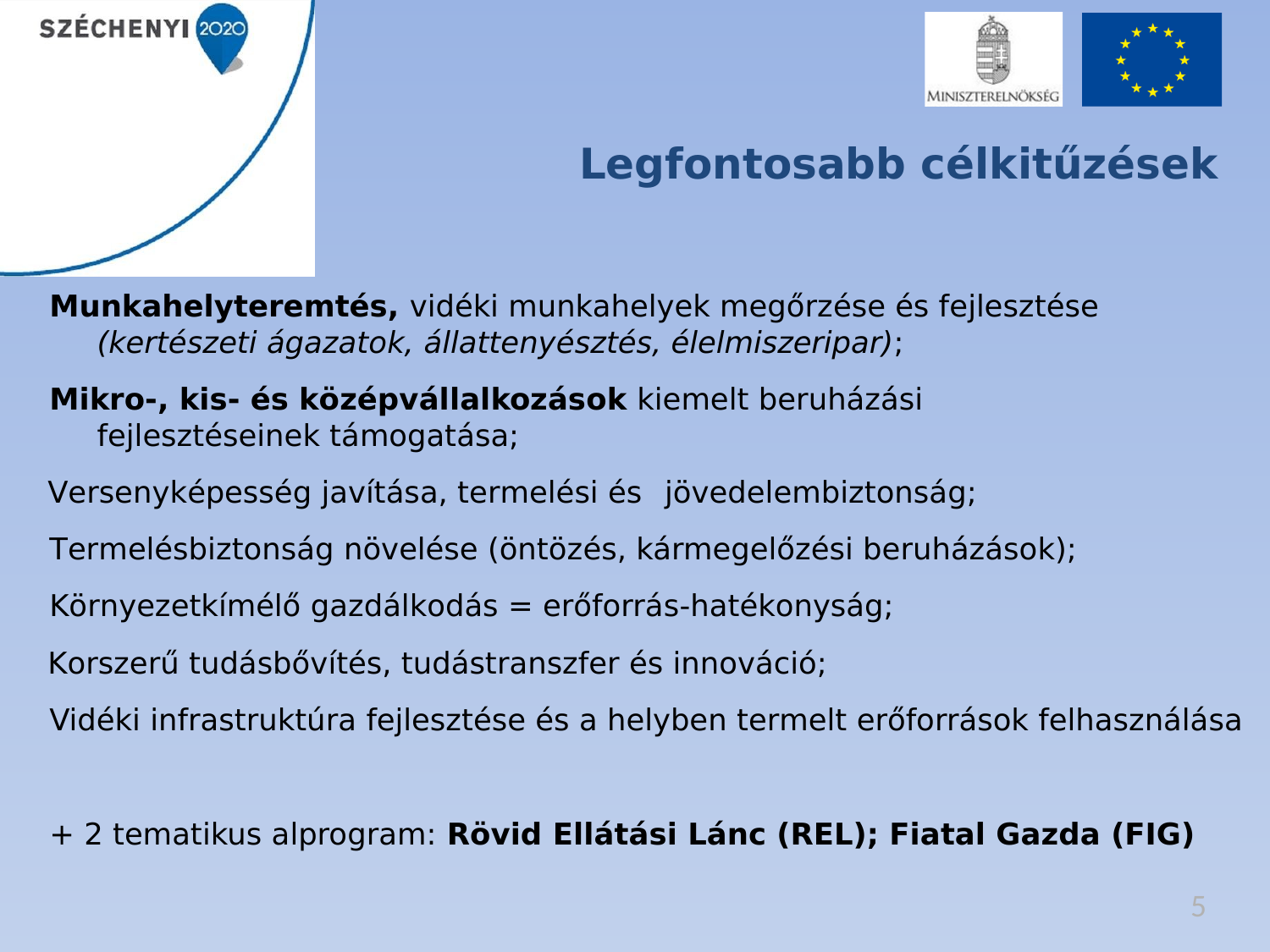

# Legfontosabb célkitűzések
Munkahelyteremtés, vidéki munkahelyek megőrzése és fejlesztése
(kertészeti ágazatok, állattenyésztés, élelmiszeripar);
Mikro-, kis- és középvállalkozások kiemelt beruházási fejlesztéseinek támogatása;
Versenyképesség javítása, termelési és	jövedelembiztonság; Termelésbiztonság növelése (öntözés, kármegelőzési beruházások); Környezetkímélő gazdálkodás = erőforrás-hatékonyság;
Korszerű tudásbővítés, tudástranszfer és innováció;
Vidéki infrastruktúra fejlesztése és a helyben termelt erőforrások felhasználása

+ 2 tematikus alprogram: Rövid Ellátási Lánc (REL); Fiatal Gazda (FIG)

5